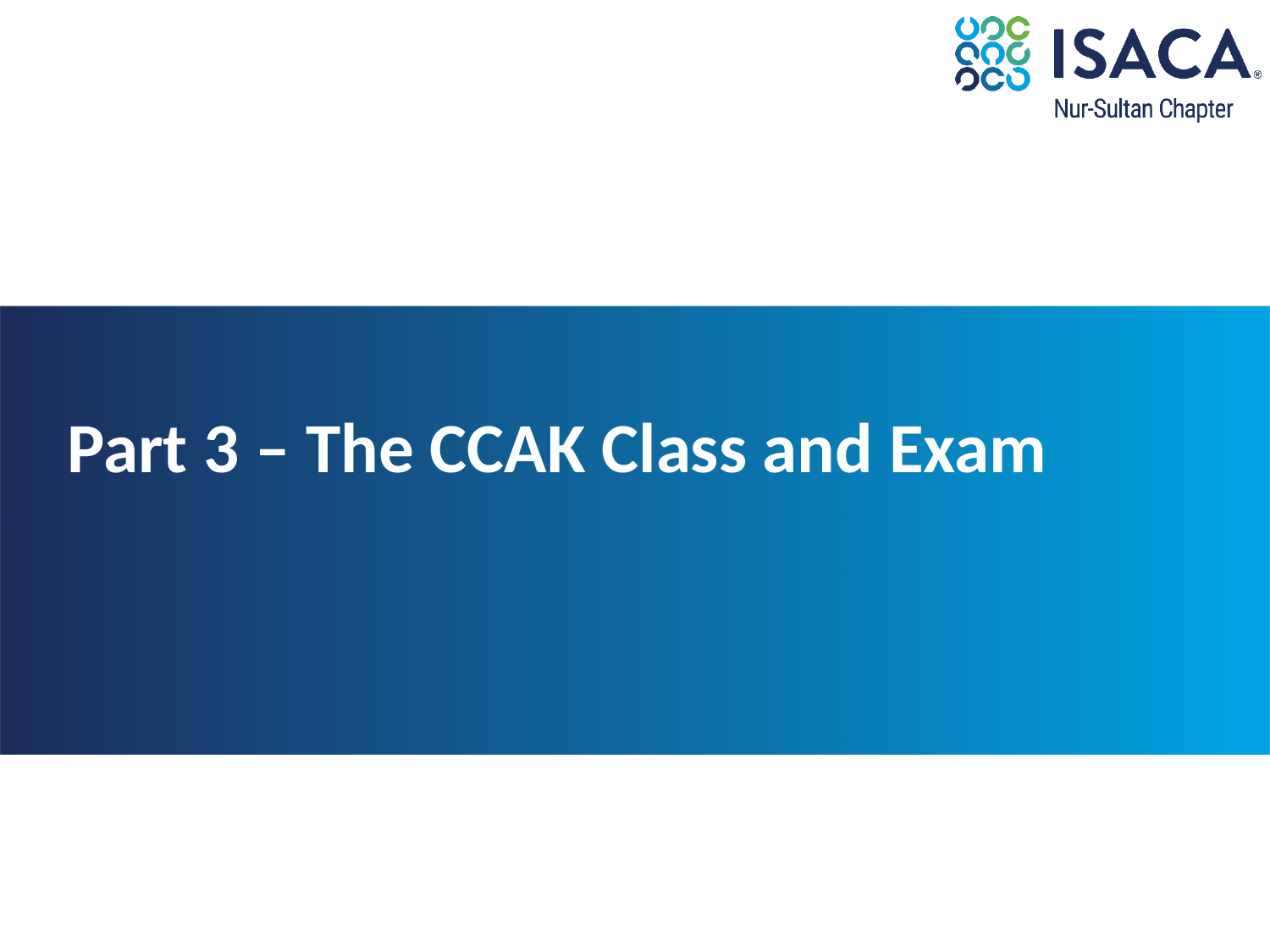

# Part 3 – The CCAK Class and Exam